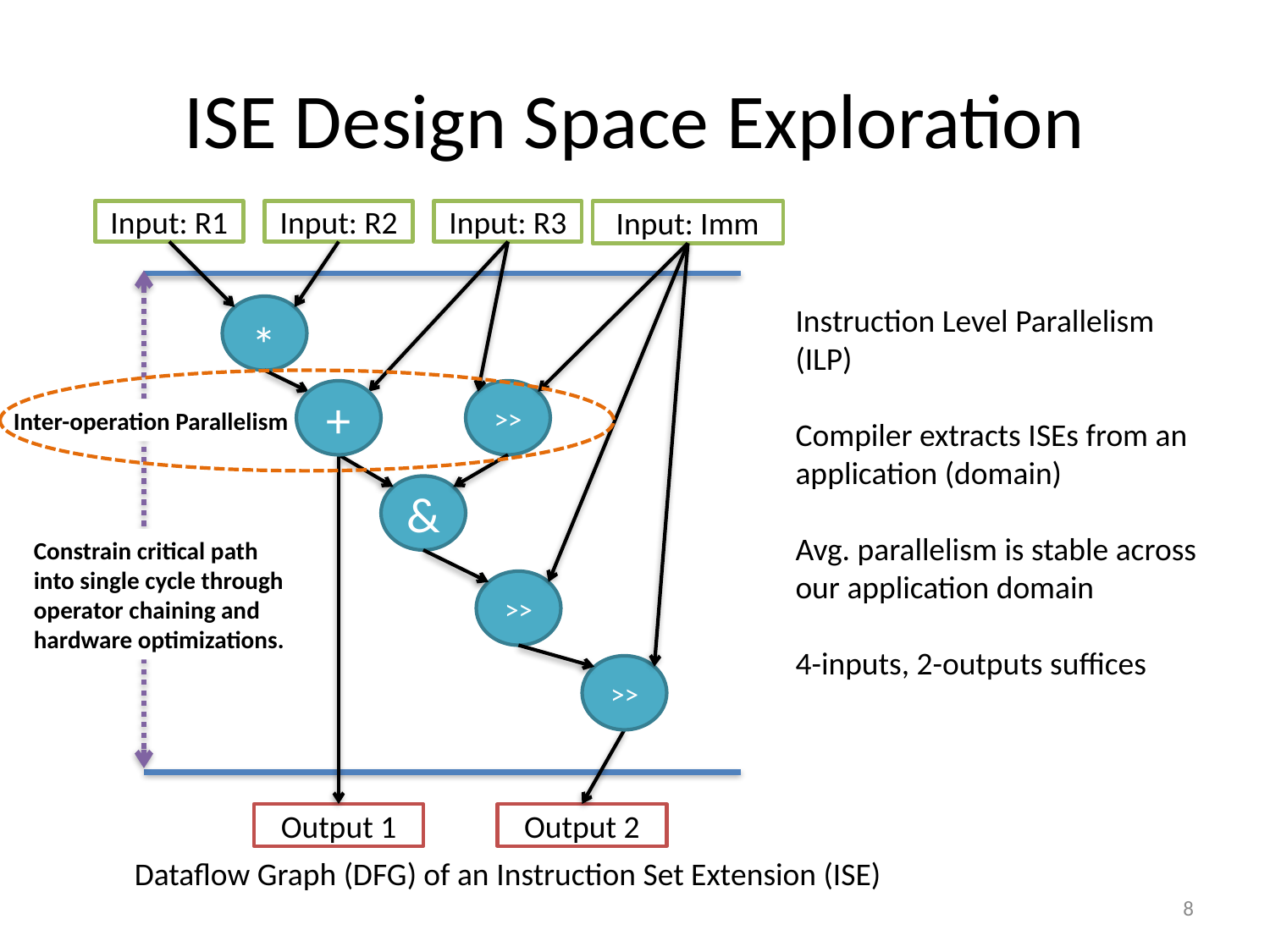

# ISE Design Space Exploration
Input: R1
Input: R2
Input: R3
Input: Imm
Instruction Level Parallelism (ILP)

Compiler extracts ISEs from an application (domain)

Avg. parallelism is stable across our application domain

4-inputs, 2-outputs suffices

*

+
>>
Inter-operation Parallelism
&
Constrain critical path into single cycle through operator chaining and hardware optimizations.
>>
>>
Output 1
Output 2
Dataflow Graph (DFG) of an Instruction Set Extension (ISE)
8